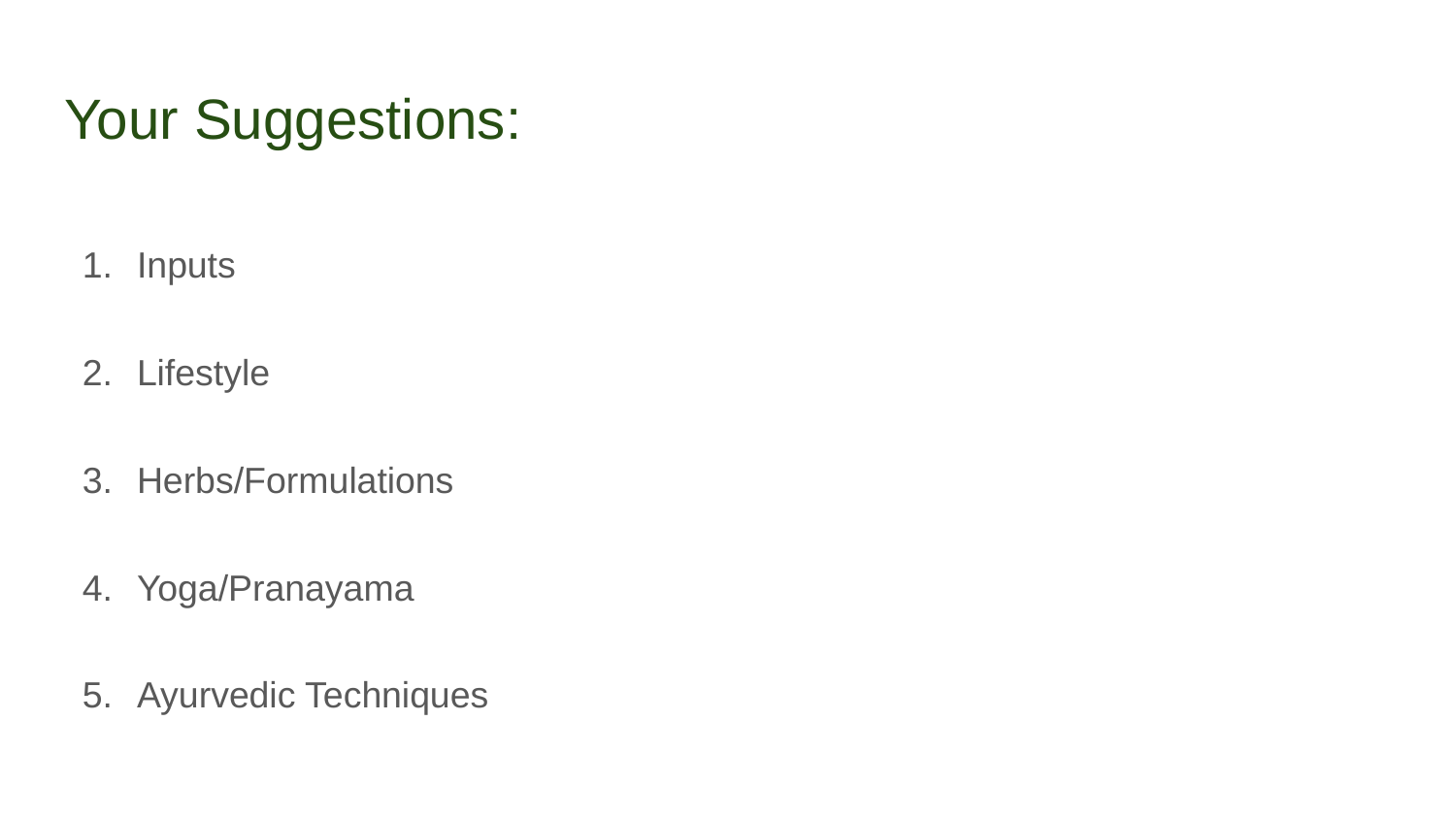

# Your Suggestions:
Inputs
Lifestyle
Herbs/Formulations
Yoga/Pranayama
Ayurvedic Techniques